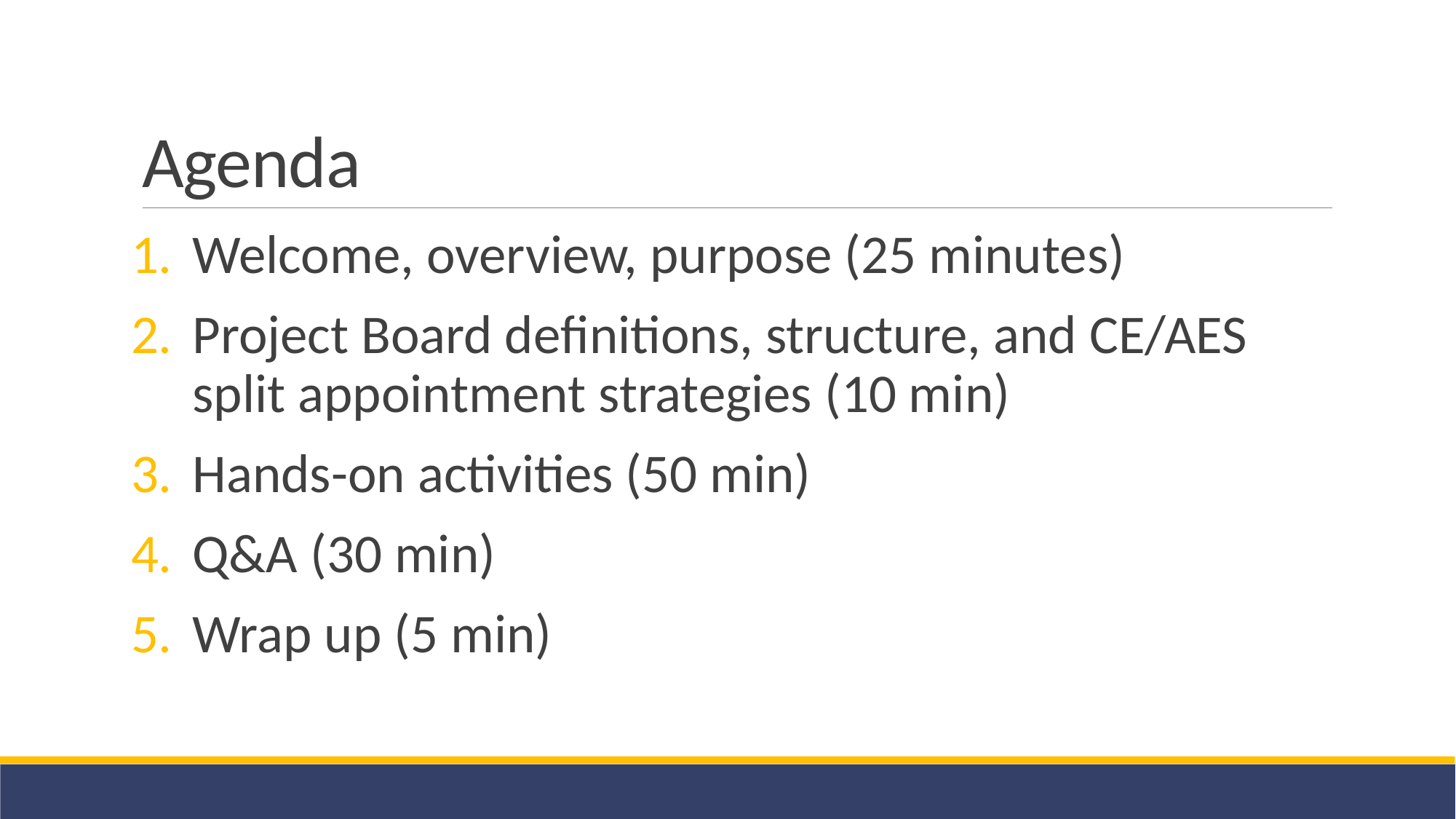

# Agenda
Welcome, overview, purpose (25 minutes)
Project Board definitions, structure, and CE/AES split appointment strategies (10 min)
Hands-on activities (50 min)
Q&A (30 min)
Wrap up (5 min)